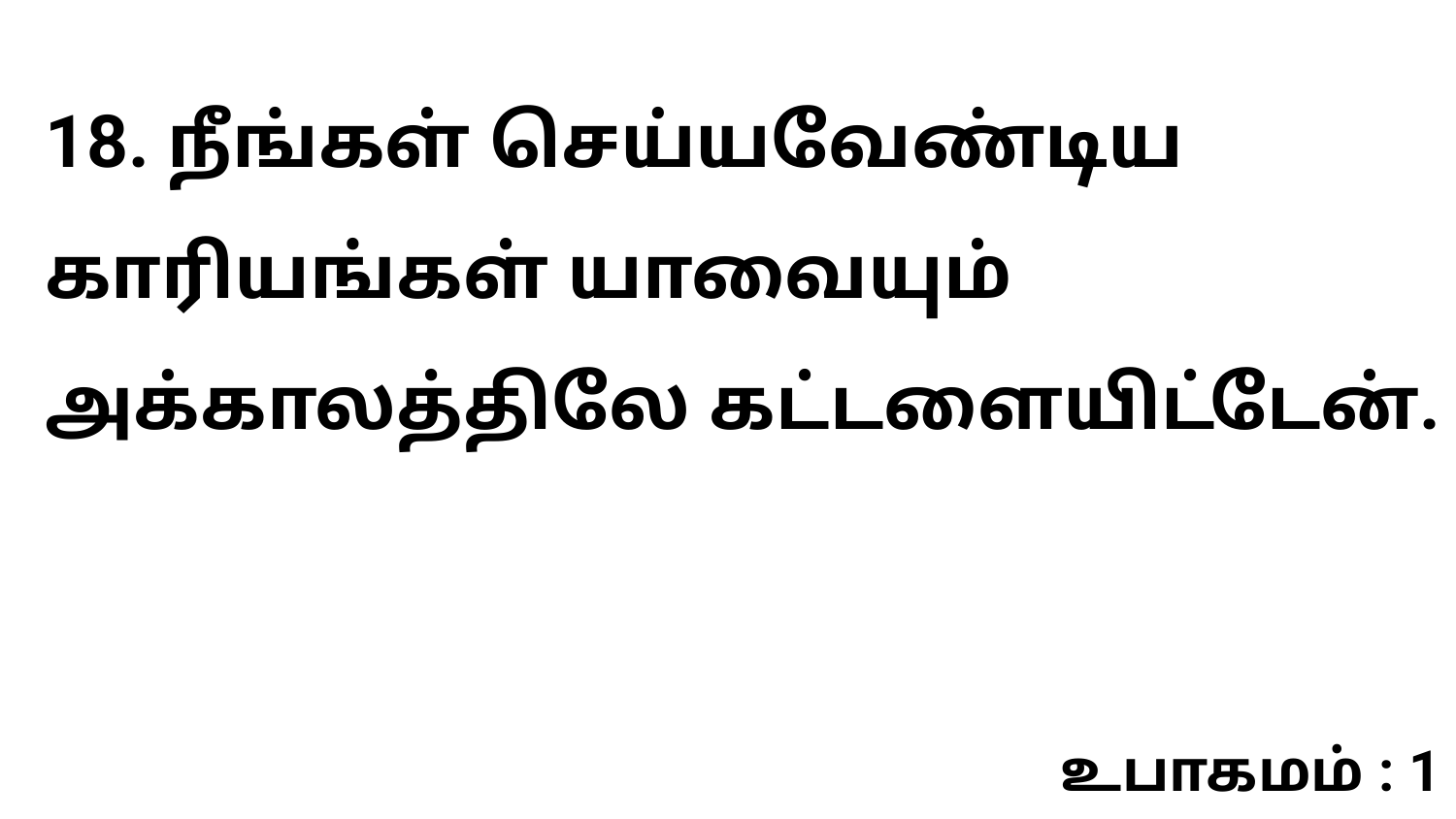

18. நீங்கள் செய்யவேண்டிய காரியங்கள் யாவையும் அக்காலத்திலே கட்டளையிட்டேன்.
உபாகமம் : 1